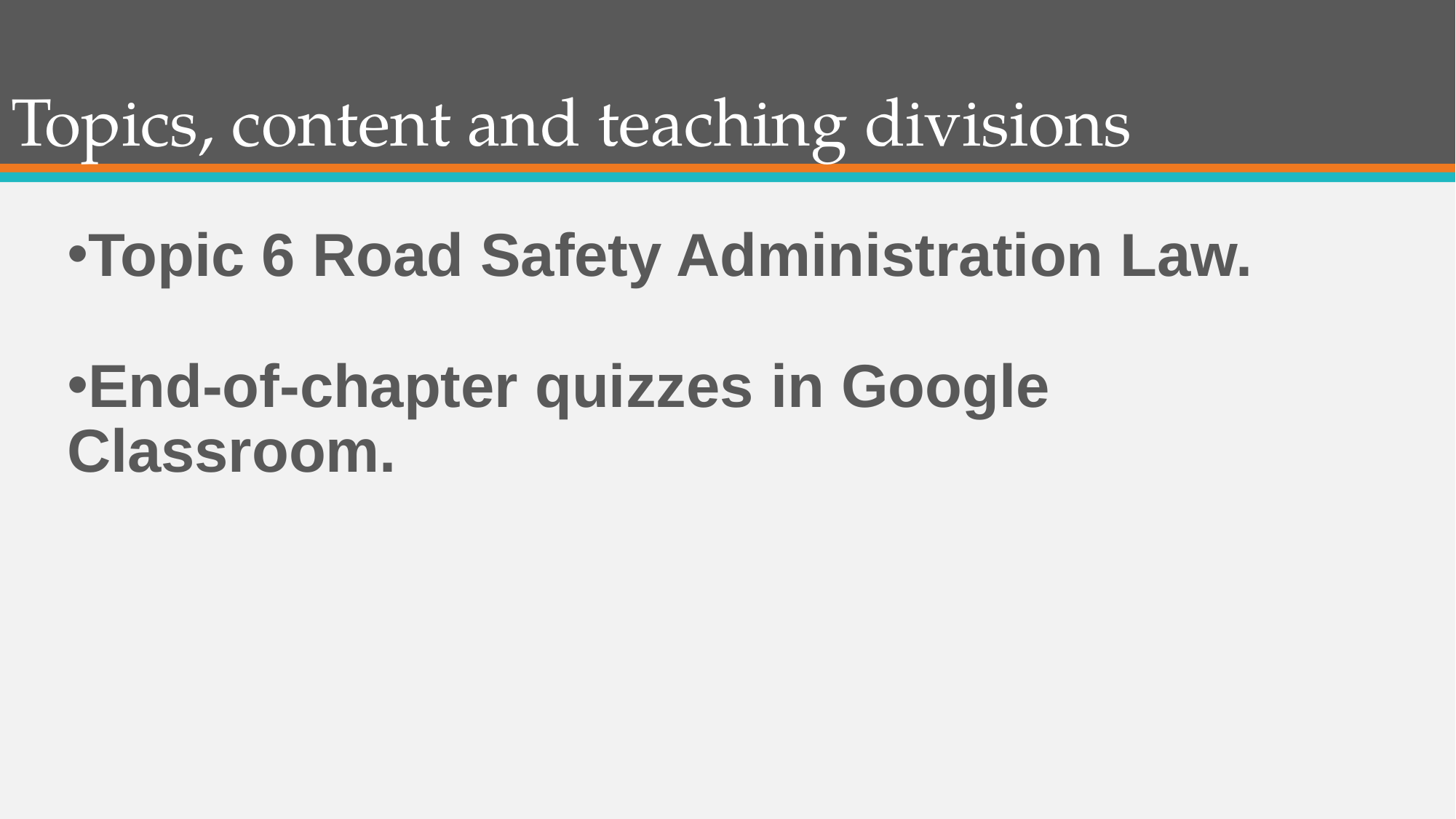

# Topics, content and teaching divisions
Topic 6 Road Safety Administration Law.

End-of-chapter quizzes in Google Classroom.